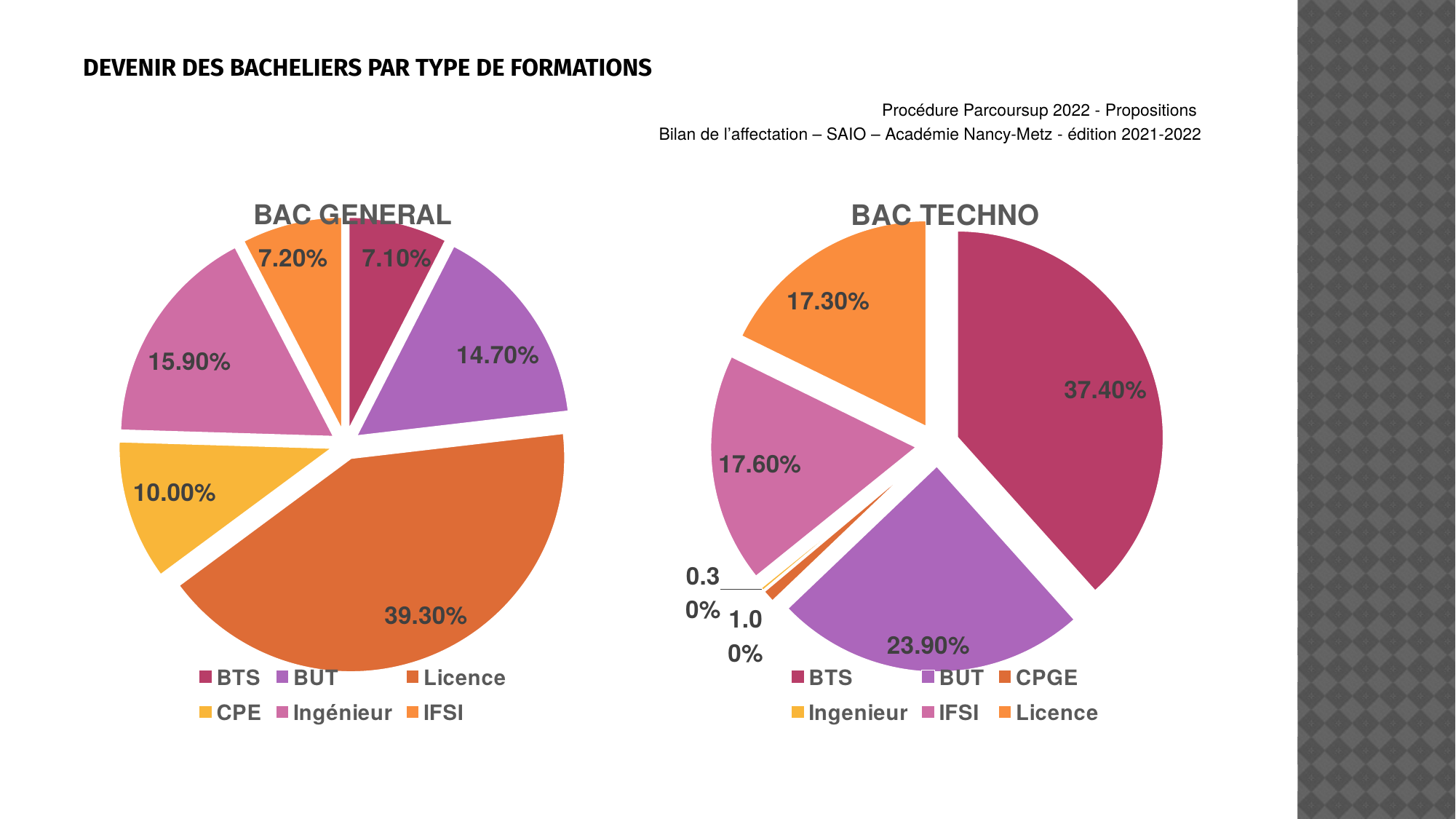

# DEVENIR DES BACHELIERS PAR TYPE DE FORMATIONS
| Procédure Parcoursup 2022 - Propositions Bilan de l’affectation – SAIO – Académie Nancy-Metz - édition 2021-2022 |
| --- |

### Chart:

| Category | BAC TECHNO |
|---|---|
| BTS | 0.374 |
| BUT | 0.239 |
| CPGE | 0.01 |
| Ingenieur | 0.003 |
| IFSI | 0.176 |
| Licence | 0.173 |

### Chart:

| Category | BAC GENERAL |
|---|---|
| BTS | 0.071 |
| BUT | 0.147 |
| Licence | 0.393 |
| CPE | 0.1 |
| Ingénieur | 0.159 |
| IFSI | 0.072 |